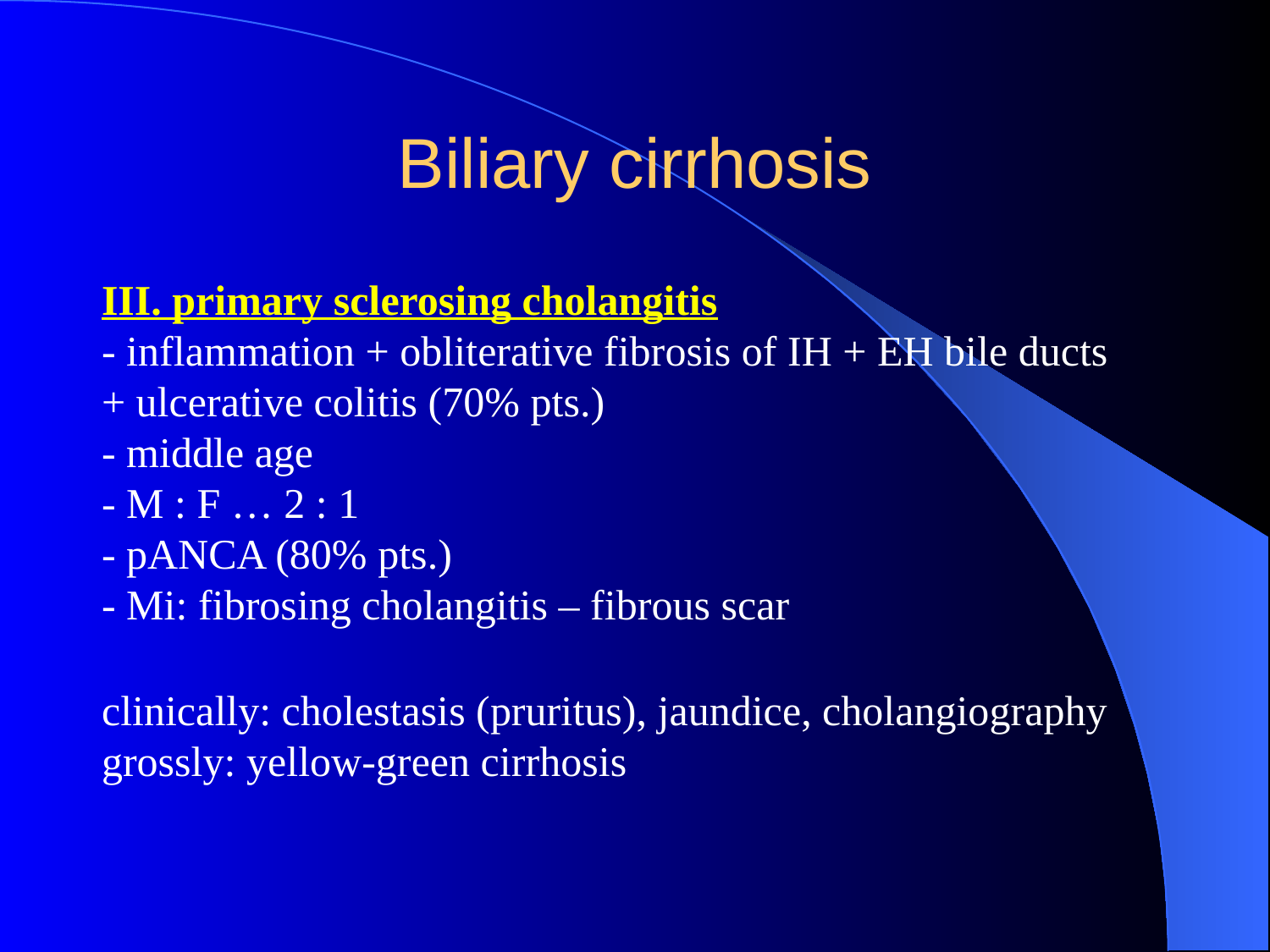

Biliary cirrhosis
III. primary sclerosing cholangitis
- inflammation + obliterative fibrosis of IH + EH bile ducts
+ ulcerative colitis (70% pts.)
- middle age
- M : F … 2 : 1
- pANCA (80% pts.)
- Mi: fibrosing cholangitis – fibrous scar

clinically: cholestasis (pruritus), jaundice, cholangiography
grossly: yellow-green cirrhosis